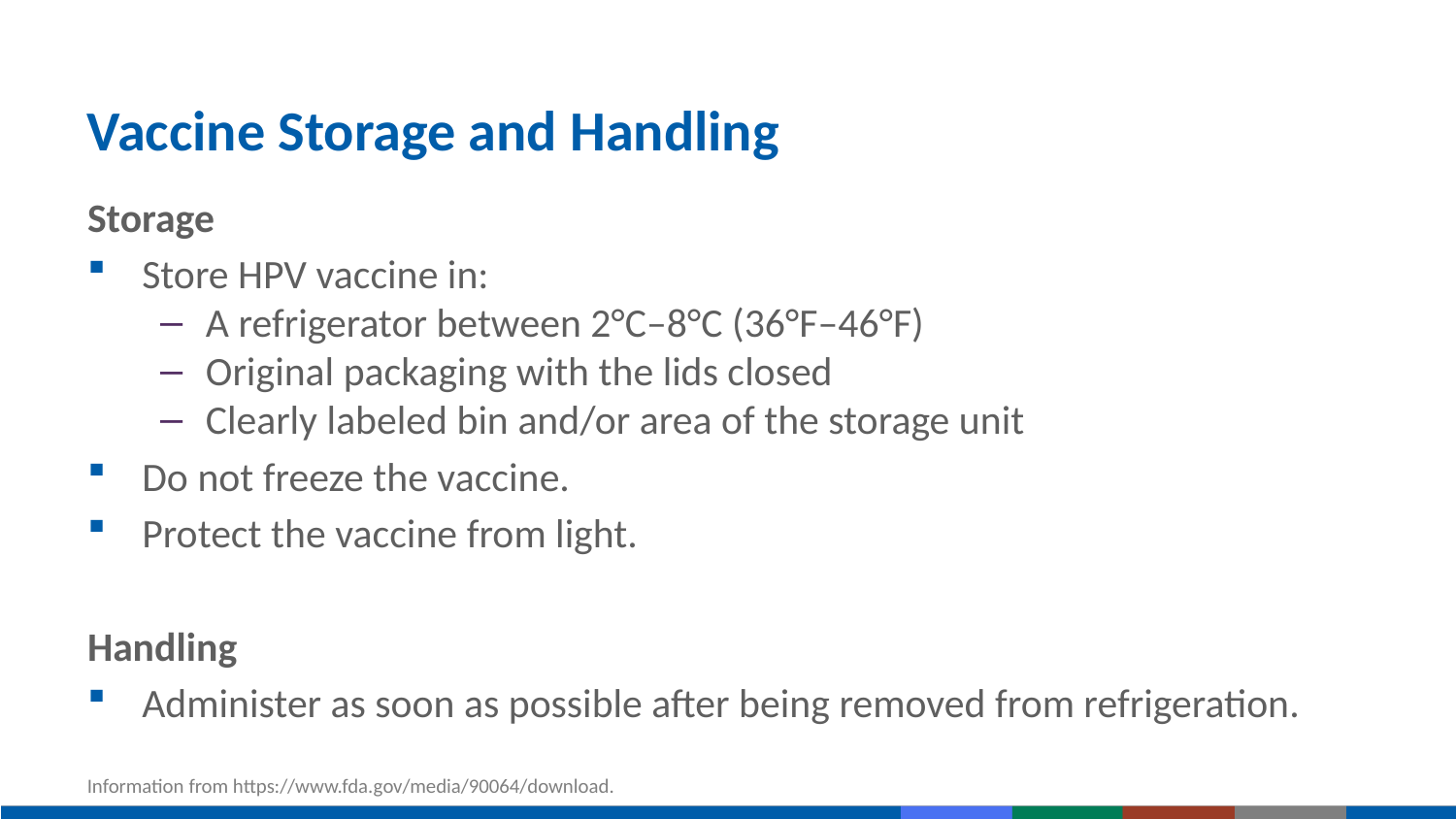

# Vaccine Storage and Handling
Storage
Store HPV vaccine in:
A refrigerator between 2°C–8°C (36°F–46°F)
Original packaging with the lids closed
Clearly labeled bin and/or area of the storage unit
Do not freeze the vaccine.
Protect the vaccine from light.

Handling
Administer as soon as possible after being removed from refrigeration.
Information from https://www.fda.gov/media/90064/download.